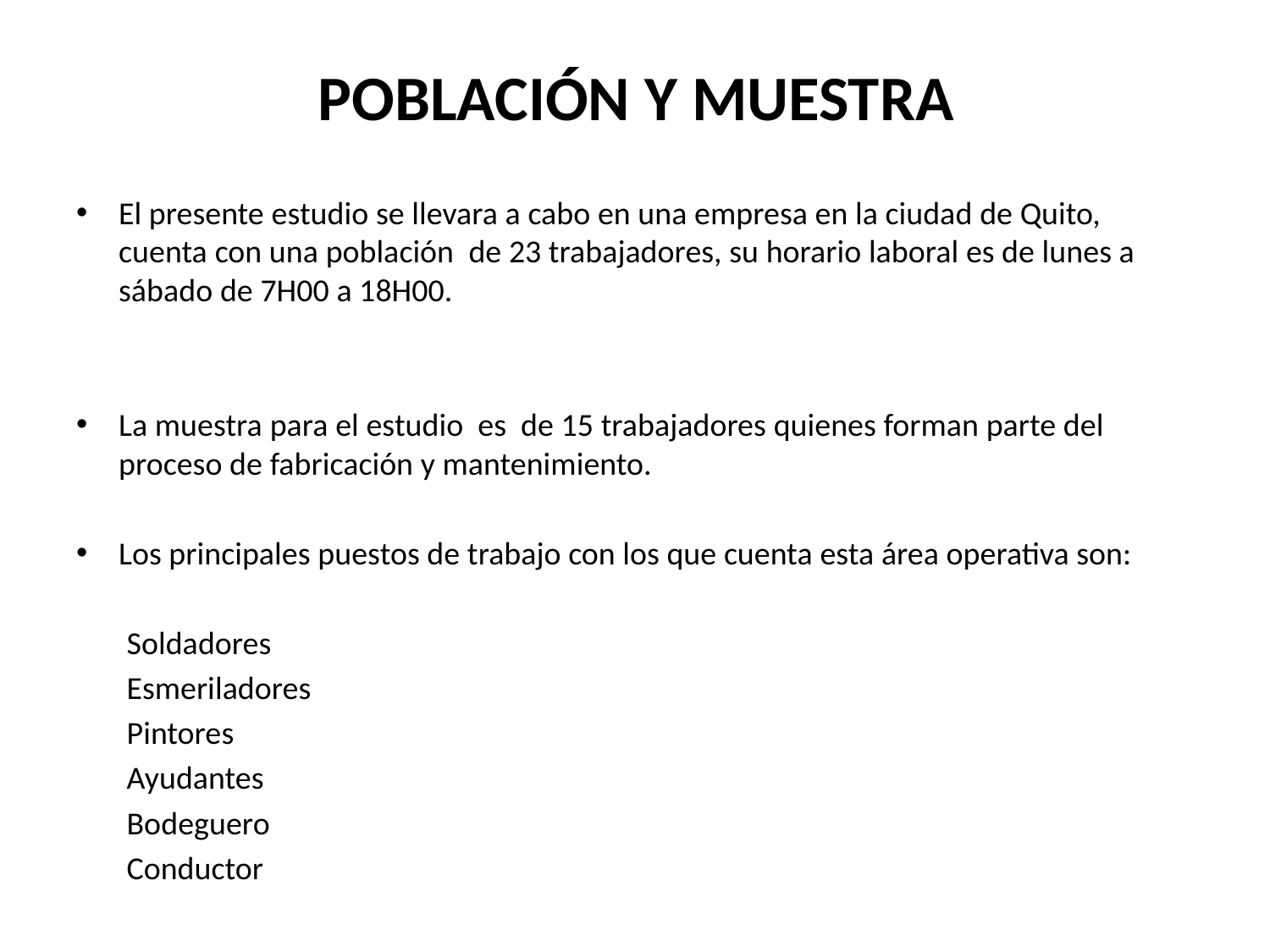

# POBLACIÓN Y MUESTRA
El presente estudio se llevara a cabo en una empresa en la ciudad de Quito, cuenta con una población  de 23 trabajadores, su horario laboral es de lunes a sábado de 7H00 a 18H00.

La muestra para el estudio  es  de 15 trabajadores quienes forman parte del proceso de fabricación y mantenimiento.

Los principales puestos de trabajo con los que cuenta esta área operativa son:

       Soldadores
       Esmeriladores
       Pintores
       Ayudantes
       Bodeguero
       Conductor